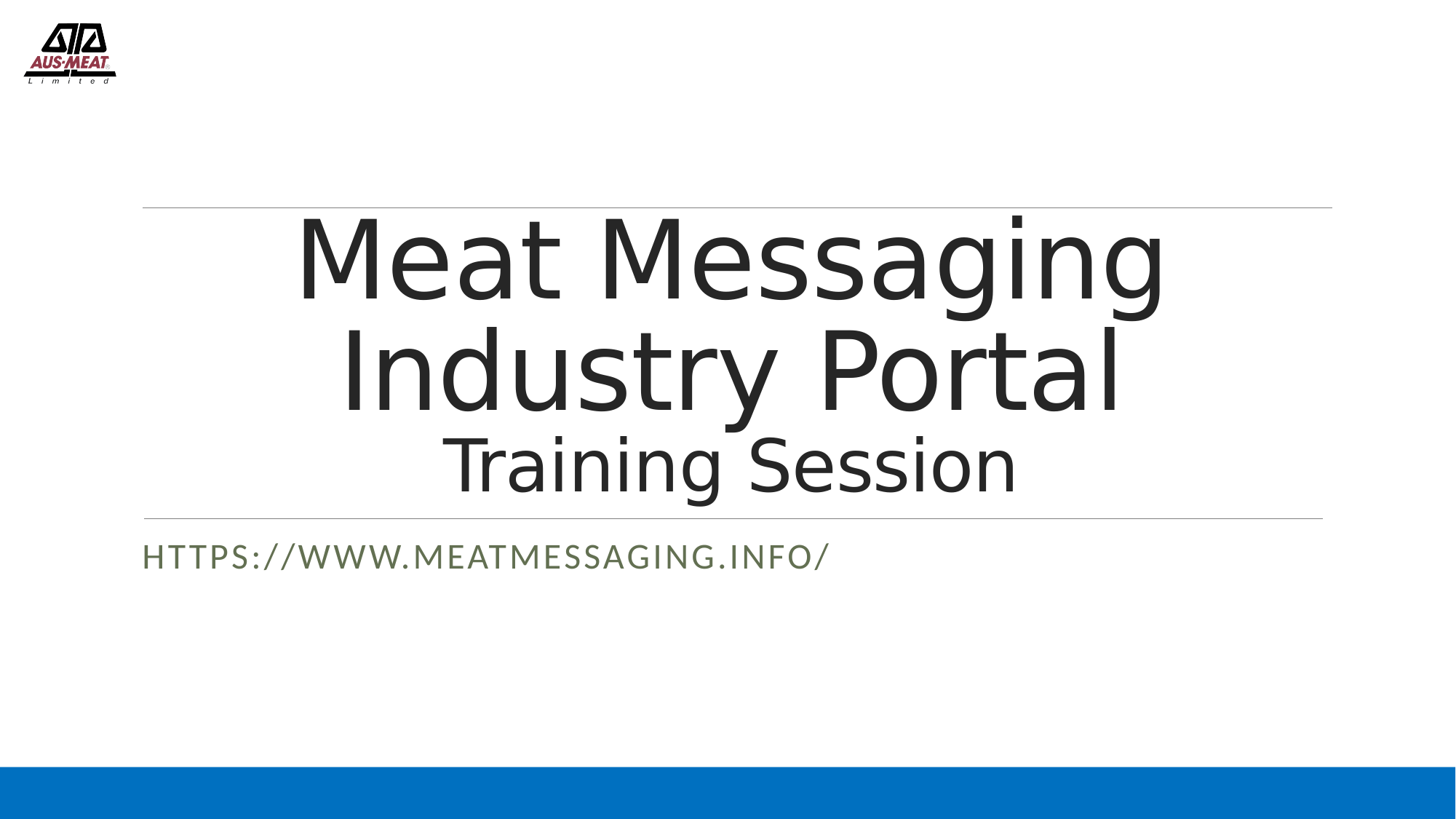

# Meat Messaging Industry Portal Training Session
https://www.meatmessaging.info/